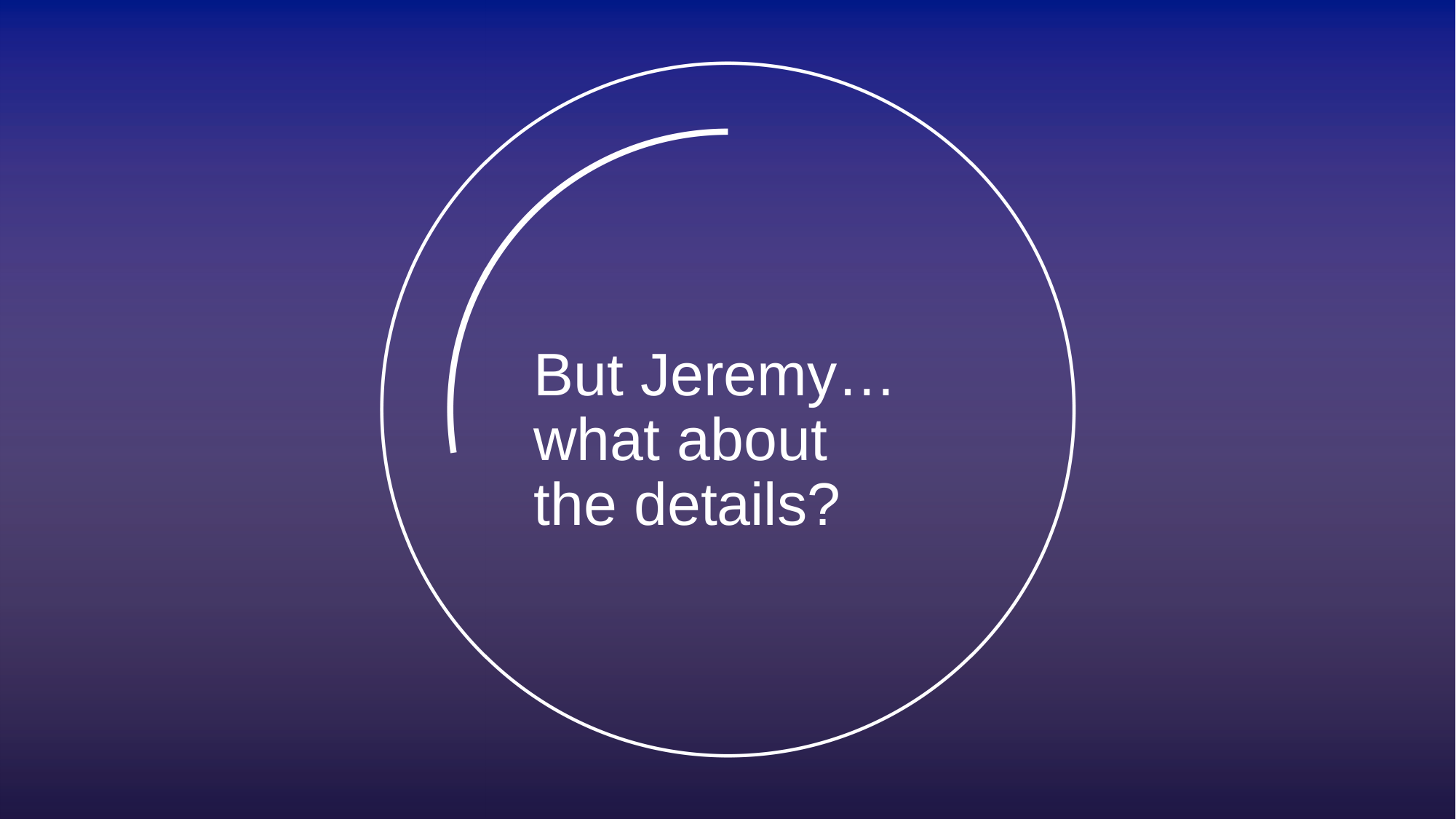

# But Jeremy… what about the details?